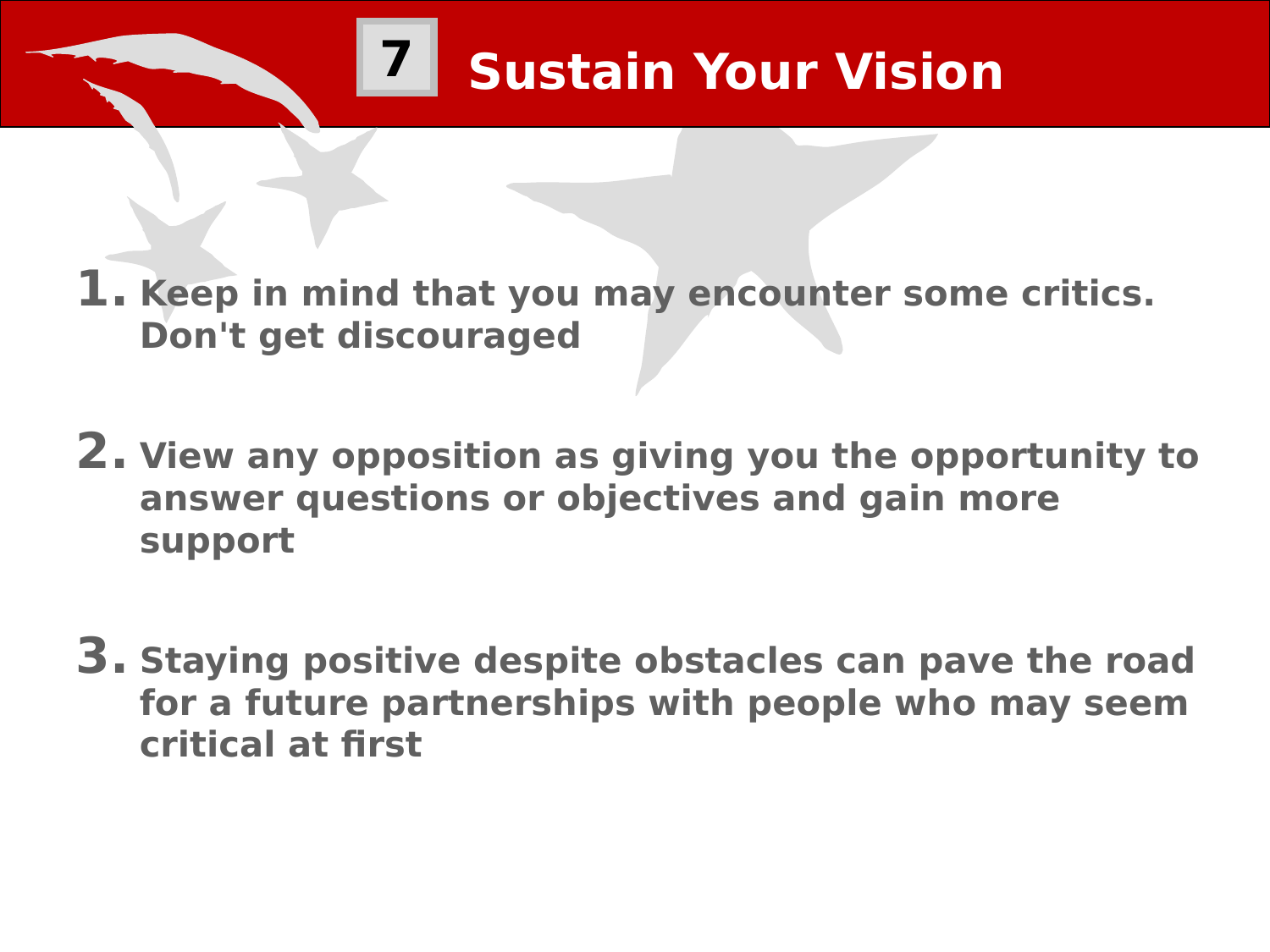

7
Sustain Your Vision

Keep in mind that you may encounter some critics. Don't get discouraged

View any opposition as giving you the opportunity to answer questions or objectives and gain more support

Staying positive despite obstacles can pave the road for a future partnerships with people who may seem critical at first